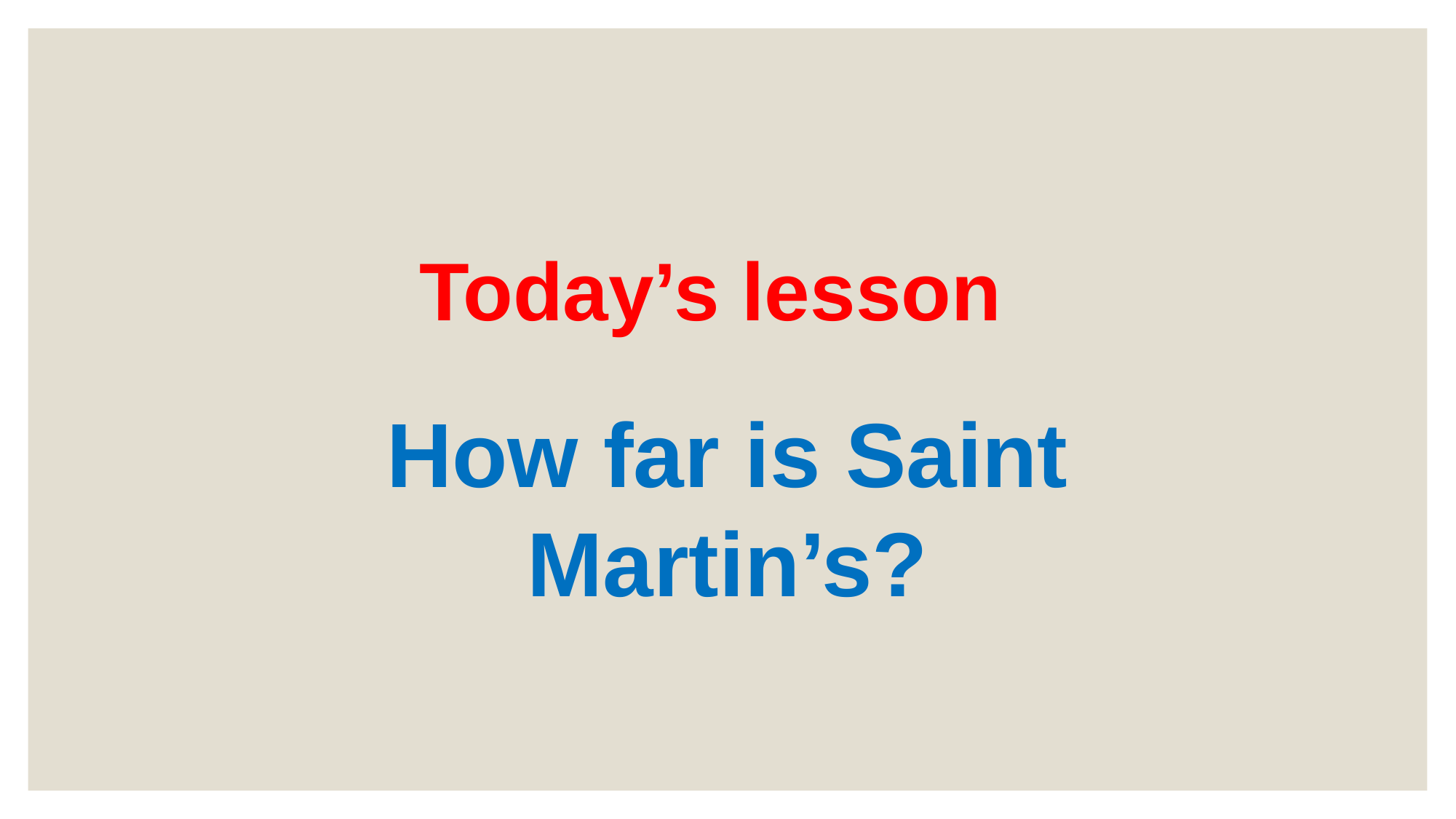

Today’s lesson
How far is Saint Martin’s?